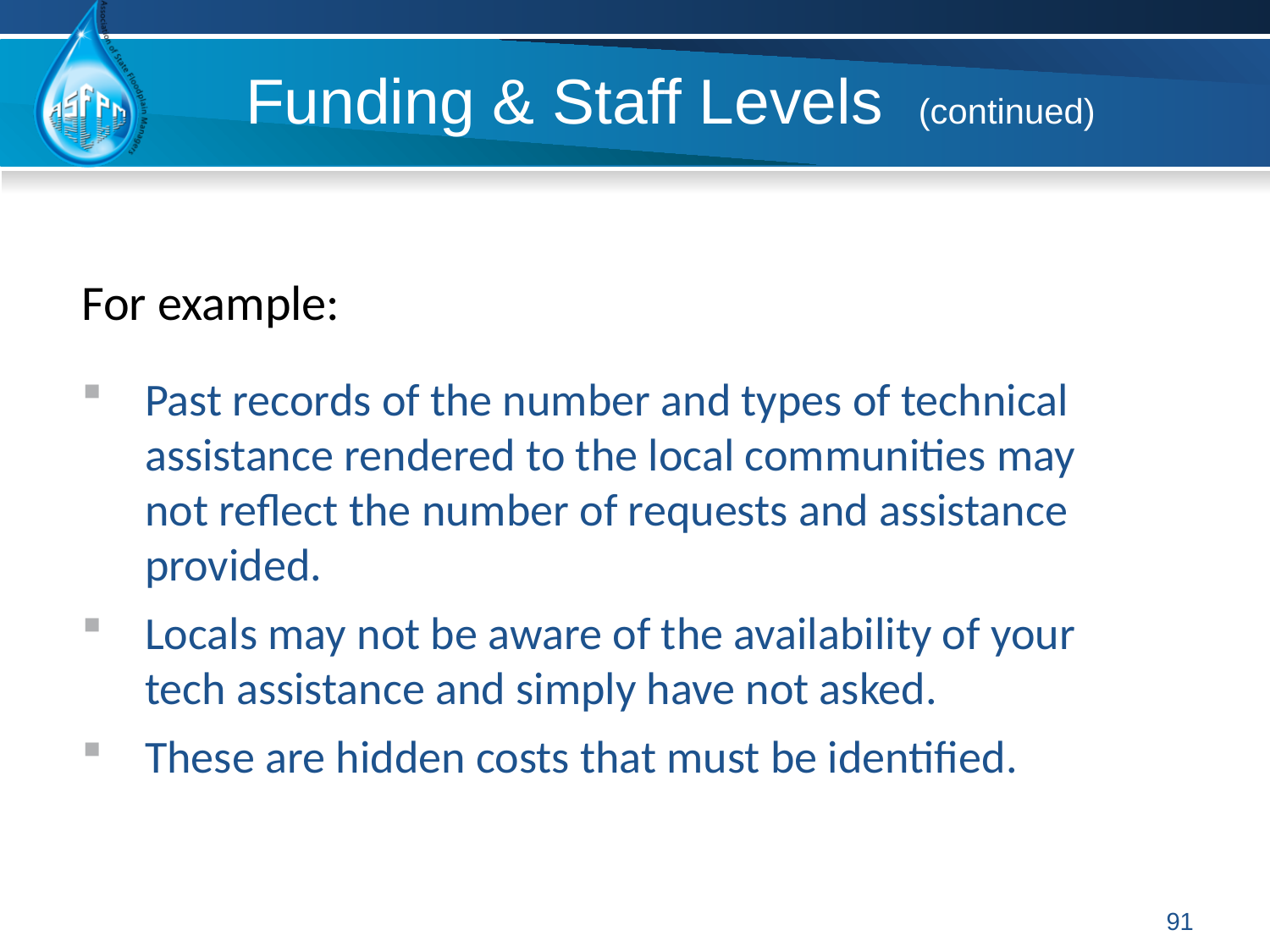

# Funding & Staff Levels  (continued)

For example:

Past records of the number and types of technical assistance rendered to the local communities may not reflect the number of requests and assistance provided.
Locals may not be aware of the availability of your tech assistance and simply have not asked.
These are hidden costs that must be identified.

91